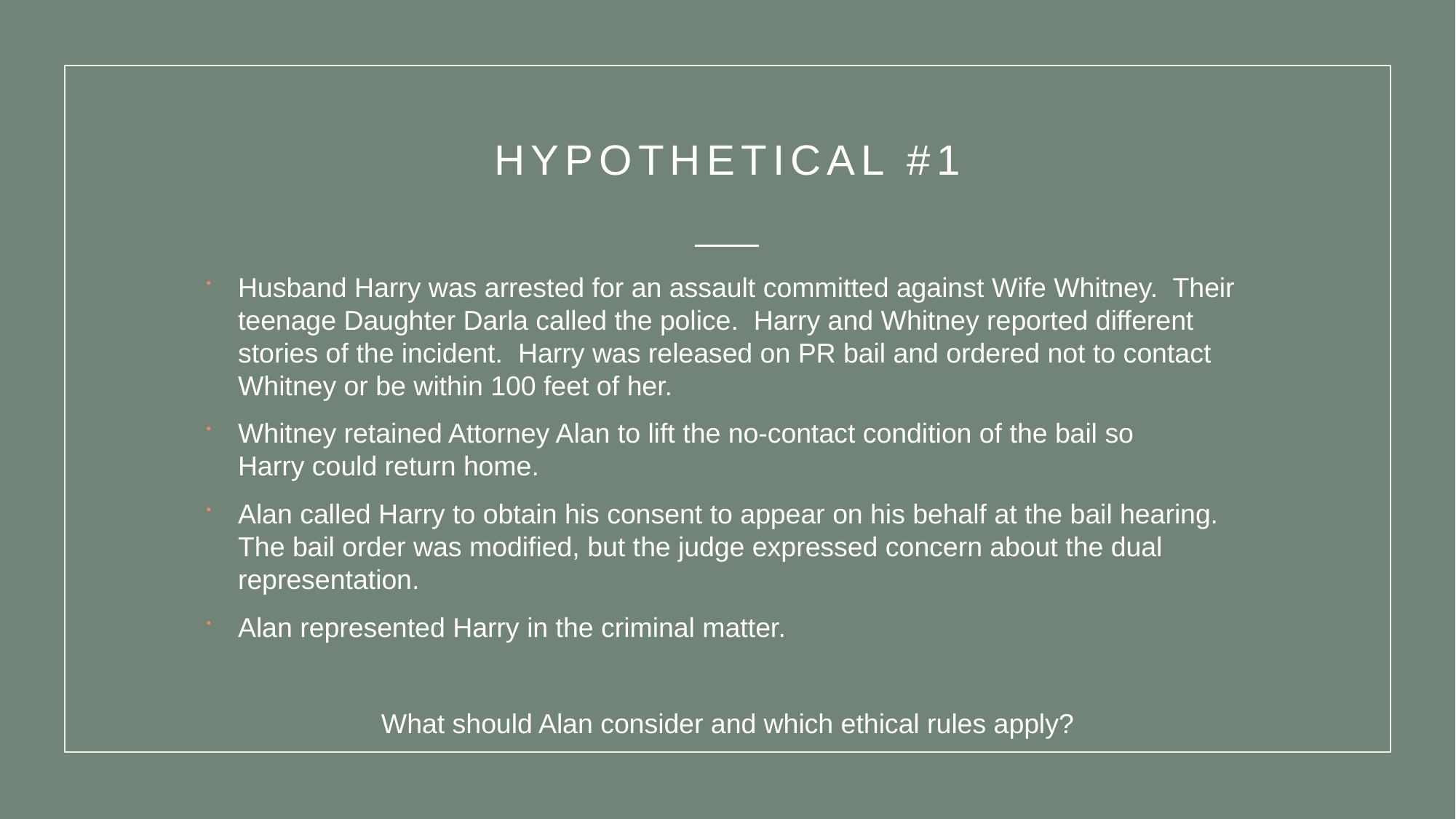

# HYPOTHETICAL #1
Husband Harry was arrested for an assault committed against Wife Whitney.  Their teenage Daughter Darla called the police.  Harry and Whitney reported different stories of the incident.  Harry was released on PR bail and ordered not to contact Whitney or be within 100 feet of her.
Whitney retained Attorney Alan to lift the no-contact condition of the bail so Harry could return home.
Alan called Harry to obtain his consent to appear on his behalf at the bail hearing. The bail order was modified, but the judge expressed concern about the dual representation.
Alan represented Harry in the criminal matter.

What should Alan consider and which ethical rules apply?